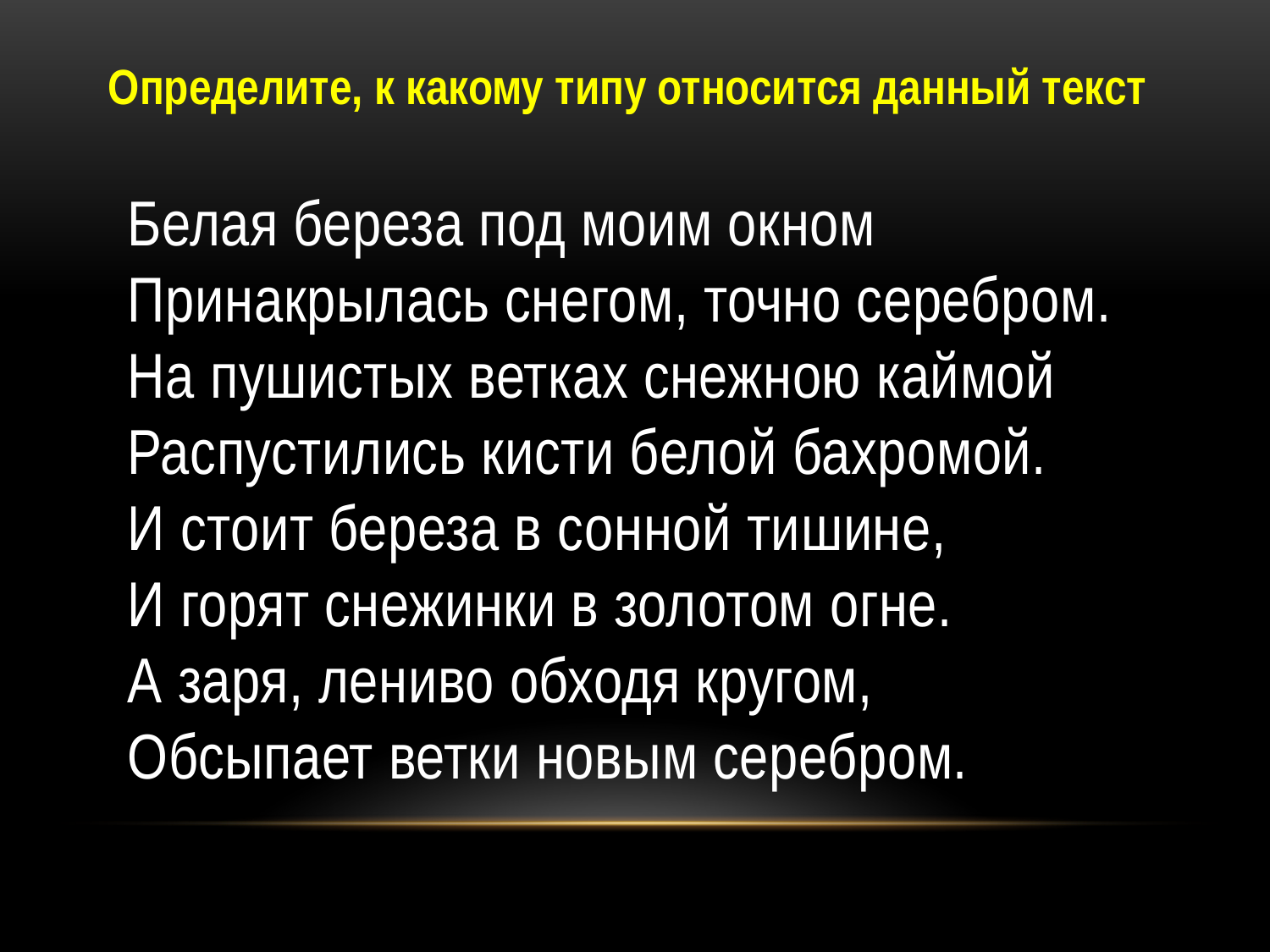

Определите, к какому типу относится данный текст
Белая береза под моим окном
Принакрылась снегом, точно серебром.
На пушистых ветках снежною каймой
Распустились кисти белой бахромой.
И стоит береза в сонной тишине,
И горят снежинки в золотом огне.
А заря, лениво обходя кругом,
Обсыпает ветки новым серебром.